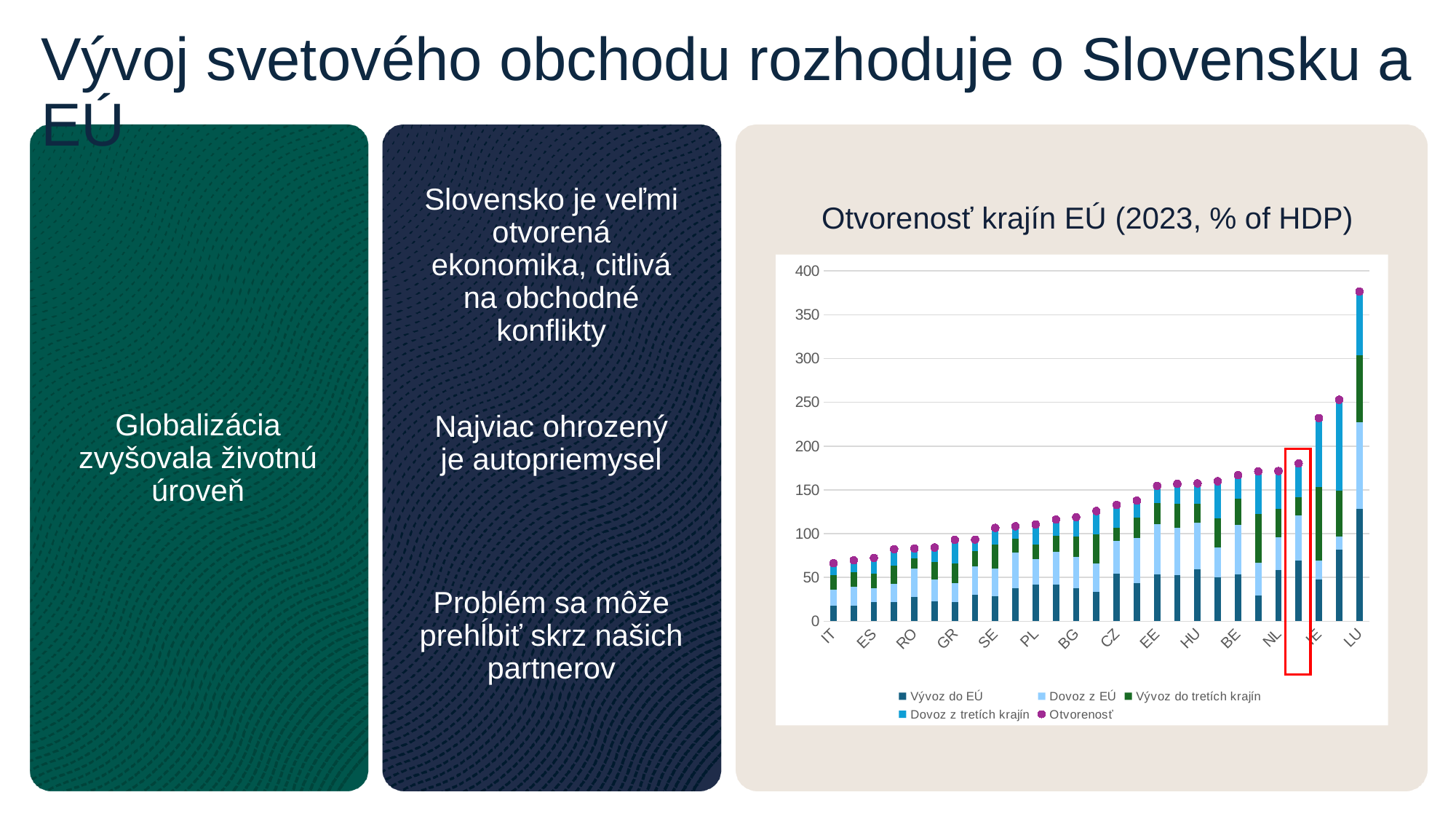

Vývoj svetového obchodu rozhoduje o Slovensku a EÚ
Globalizácia zvyšovala životnú úroveň
Slovensko je veľmi otvorená ekonomika, citlivá na obchodné konflikty

Najviac ohrozený je autopriemysel

Problém sa môže prehĺbiť skrz našich partnerov

Otvorenosť krajín EÚ (2023, % of HDP)

### Chart

| Category | Vývoz do EÚ | Dovoz z EÚ | Vývoz do tretích krajín  | Dovoz z tretích krajín | Otvorenosť |
|---|---|---|---|---|---|
| IT | 17.54490253800464 | 18.82979319277755 | 16.22509746199537 | 13.71020680722245 | 66.31000000000002 |
| FR | 17.67513830262133 | 21.88572524290628 | 16.39486169737867 | 13.57427475709372 | 69.53 |
| ES | 21.62637145787141 | 16.10997845648534 | 16.49362854212858 | 18.12002154351466 | 72.35 |
| DE | 22.32689427005636 | 20.1312225494098 | 20.89310572994363 | 18.9687774505902 | 82.31999999999998 |
| RO | 27.85489874968606 | 32.38805229893893 | 11.28510125031394 | 11.52194770106107 | 83.05 |
| FI | 22.5002870490765 | 25.14662967574261 | 19.6197129509235 | 16.87337032425739 | 84.14 |
| GR | 21.53168982932874 | 21.90429736940697 | 22.48831017067127 | 27.06570263059303 | 92.99000000000001 |
| PT | 30.21405249182466 | 32.70691613082273 | 17.01594750817534 | 13.29308386917727 | 93.22999999999999 |
| SE | 28.32521466164991 | 31.74522152731642 | 27.57478533835009 | 18.95477847268359 | 106.6 |
| HR | 37.41870519443827 | 41.29495177212958 | 15.68129480556173 | 14.00504822787042 | 108.39999999999999 |
| PL | 41.6178386876756 | 29.5698061102951 | 16.5921613123244 | 22.70019388970491 | 110.48000000000002 |
| AT | 41.61920780729034 | 38.05960807738602 | 17.67079219270965 | 18.75039192261398 | 116.1 |
| BG | 37.5272796394876 | 35.96455403979635 | 23.3427203605124 | 21.99544596020365 | 118.83000000000001 |
| DK | 33.62415534063836 | 32.01960977567172 | 33.92584465936164 | 26.25039022432829 | 125.82000000000001 |
| CZ | 54.43741989621715 | 37.59342169721135 | 14.51258010378285 | 26.31657830278865 | 132.86 |
| LV | 43.75525219006291 | 51.38417076513738 | 23.22474780993709 | 19.35582923486261 | 137.71999999999997 |
| EE | 53.66788203601294 | 56.93651199756984 | 24.05211796398706 | 19.92348800243015 | 154.58 |
| LT | 52.49964118438245 | 53.93382950404596 | 28.04035881561755 | 22.37617049595404 | 156.85 |
| HU | 58.94507803730648 | 53.30539148481511 | 22.26492196269351 | 22.89460851518489 | 157.41 |
| SI | 50.56446845863504 | 33.82042897793052 | 32.73553154136496 | 42.78957102206948 | 159.91 |
| BE | 53.16437300046631 | 56.93827590164265 | 30.01562699953369 | 26.80172409835734 | 166.92 |
| CY | 29.15534698169986 | 37.90691199277597 | 55.80465301830013 | 48.21308800722403 | 171.07999999999998 |
| NL | 58.13528698053171 | 37.53944639206659 | 32.28471301946829 | 43.5105536079334 | 171.46999999999997 |
| SK | 69.46165249608919 | 51.48569141428557 | 20.98834750391082 | 38.24430858571444 | 180.18 |
| IE | 47.78452146756492 | 21.22474356339986 | 84.26547853243508 | 78.74525643660013 | 232.01999999999998 |
| MT | 81.41027682015573 | 15.20611136525461 | 52.86972317984427 | 103.4438886347454 | 252.93 |
| LU | 128.5237887621701 | 98.95685536857026 | 76.63621123782985 | 72.38314463142974 | 376.49999999999994 |